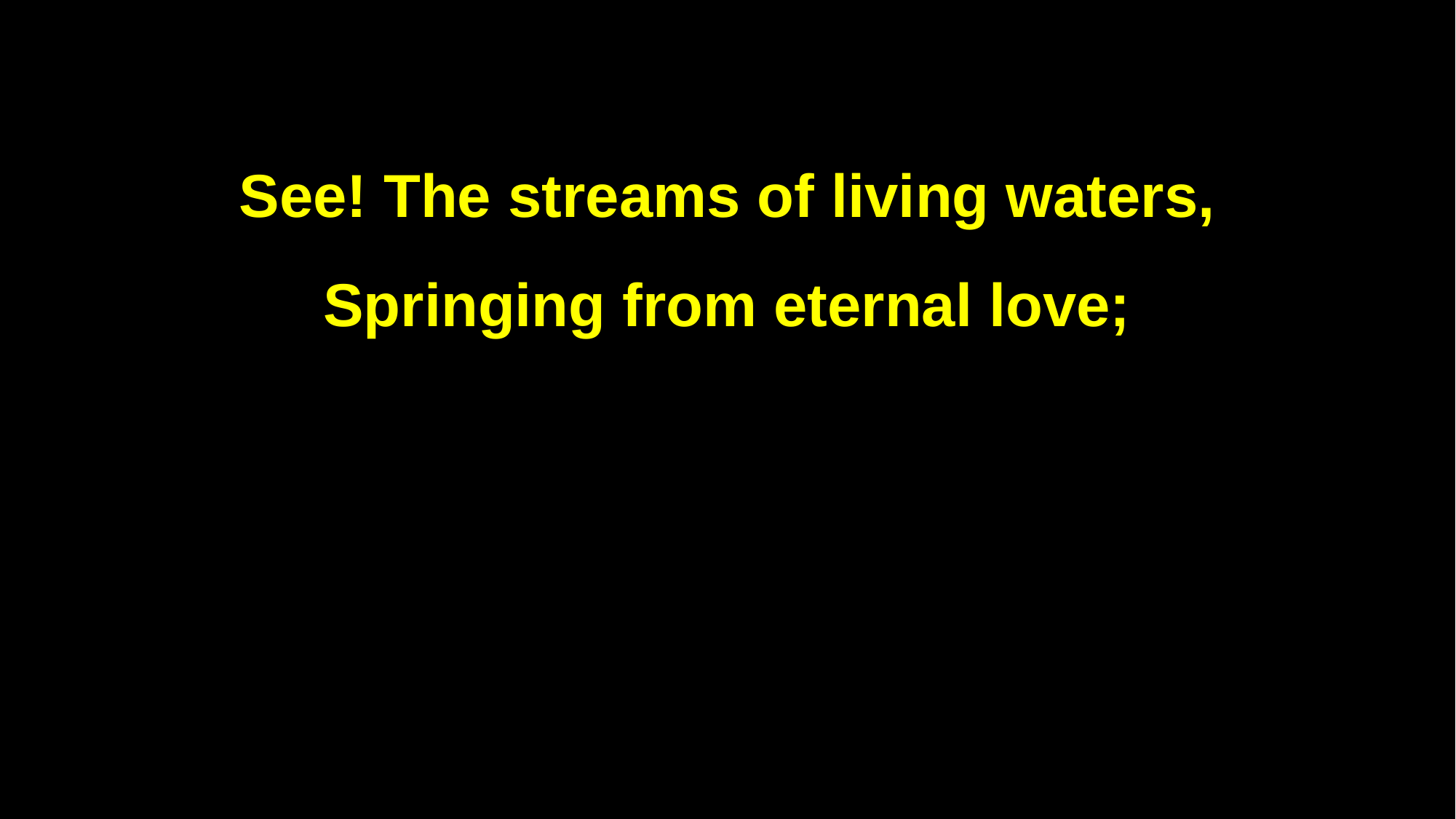

See! The streams of living waters,
Springing from eternal love;